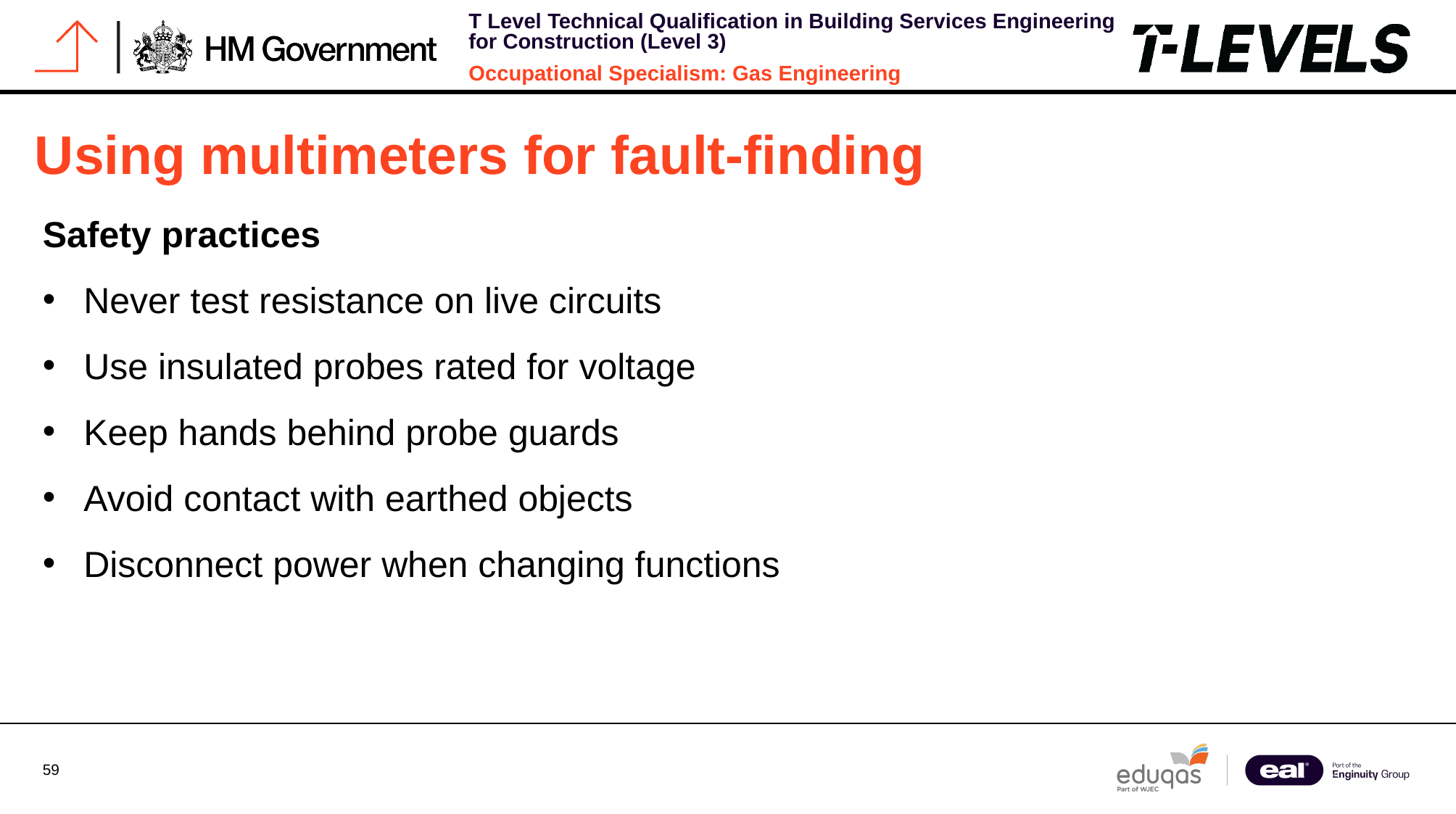

# Using multimeters for fault-finding
Safety practices
Never test resistance on live circuits
Use insulated probes rated for voltage
Keep hands behind probe guards
Avoid contact with earthed objects
Disconnect power when changing functions